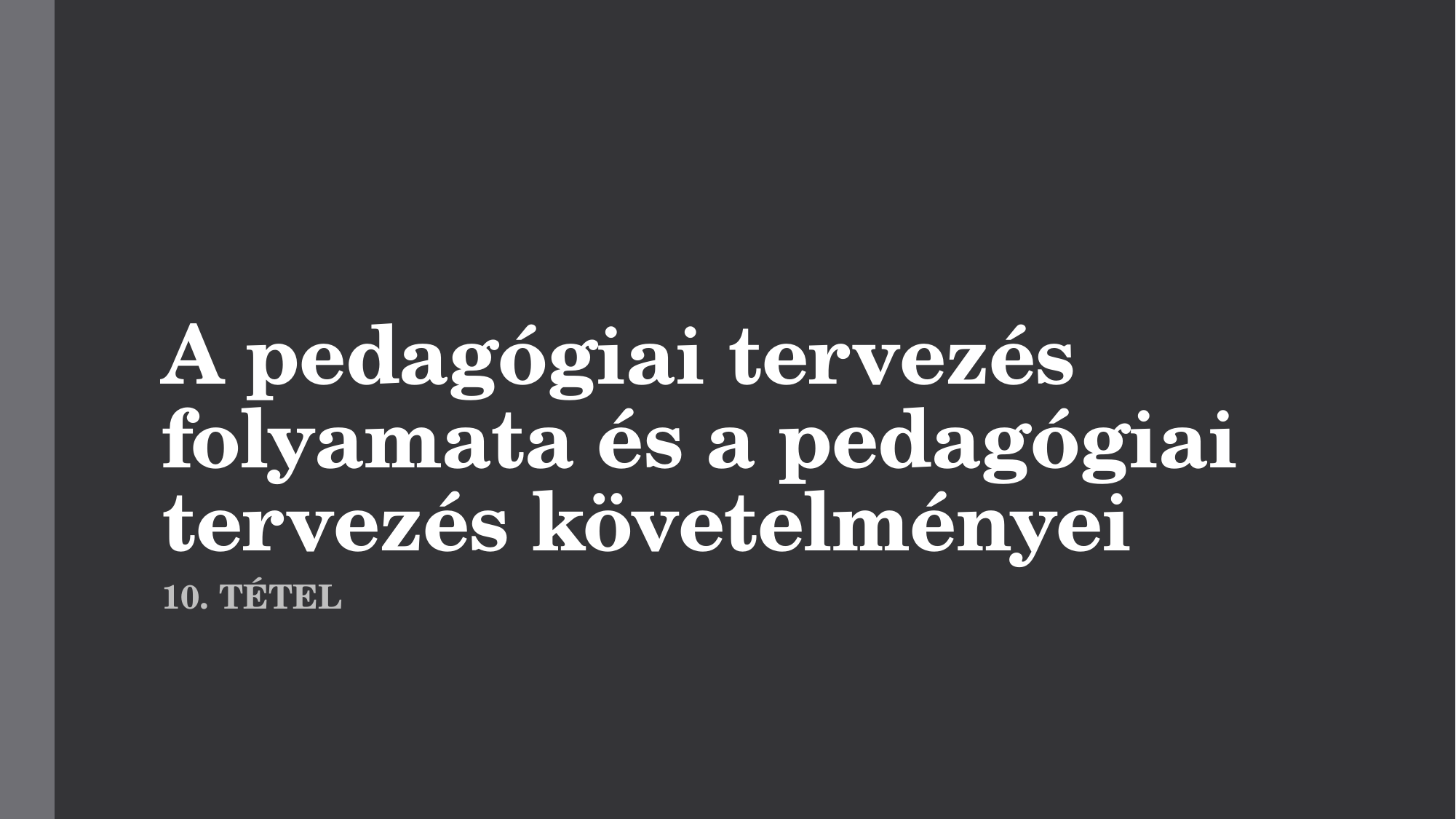

# A pedagógiai tervezés folyamata és a pedagógiai tervezés követelményei
10. TÉTEL